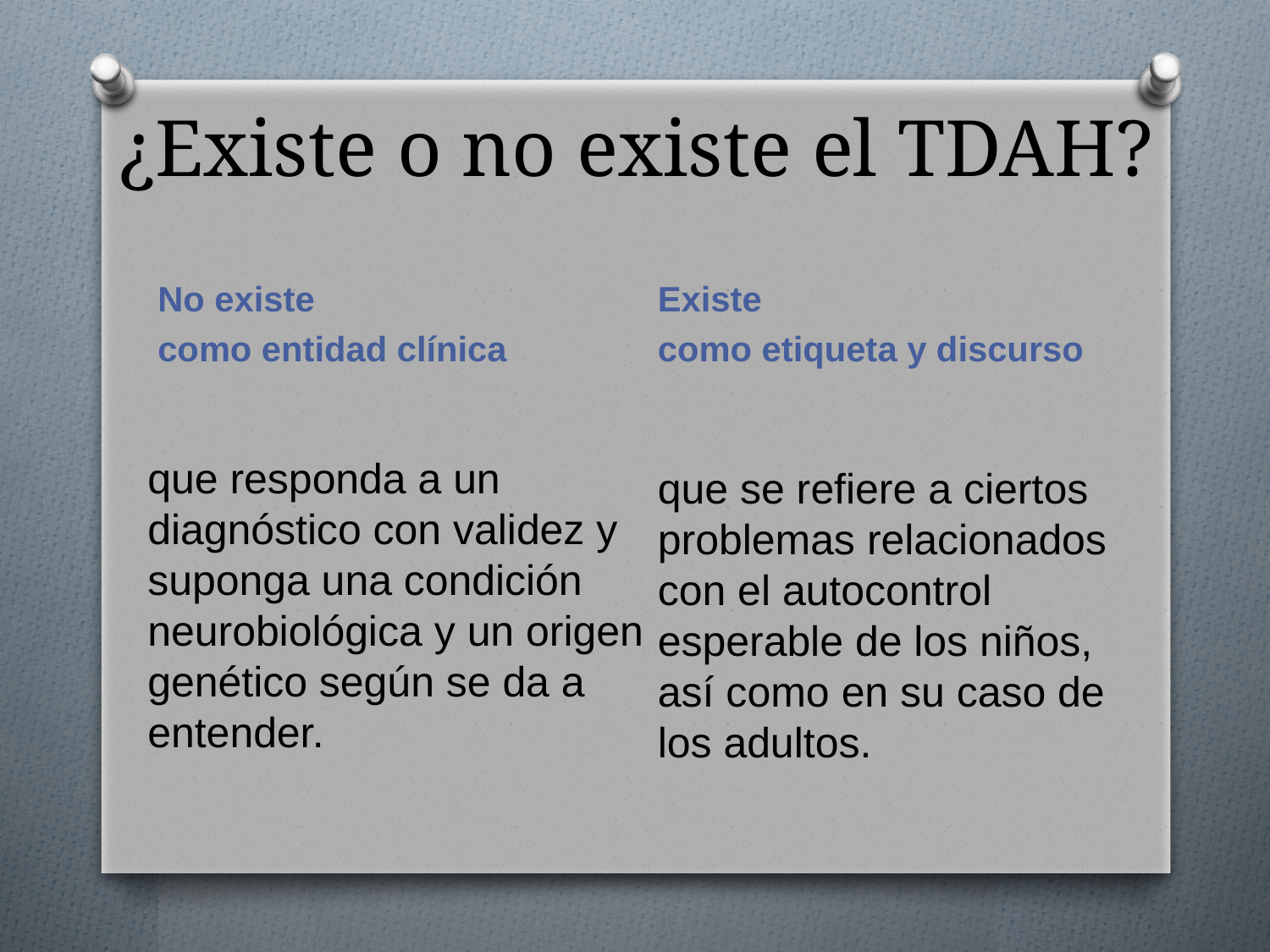

# ¿Existe o no existe el TDAH?
No existe
como entidad clínica
Existe
como etiqueta y discurso

que responda a un diagnóstico con validez y suponga una condición neurobiológica y un origen genético según se da a entender.

que se refiere a ciertos problemas relacionados con el autocontrol esperable de los niños, así como en su caso de los adultos.